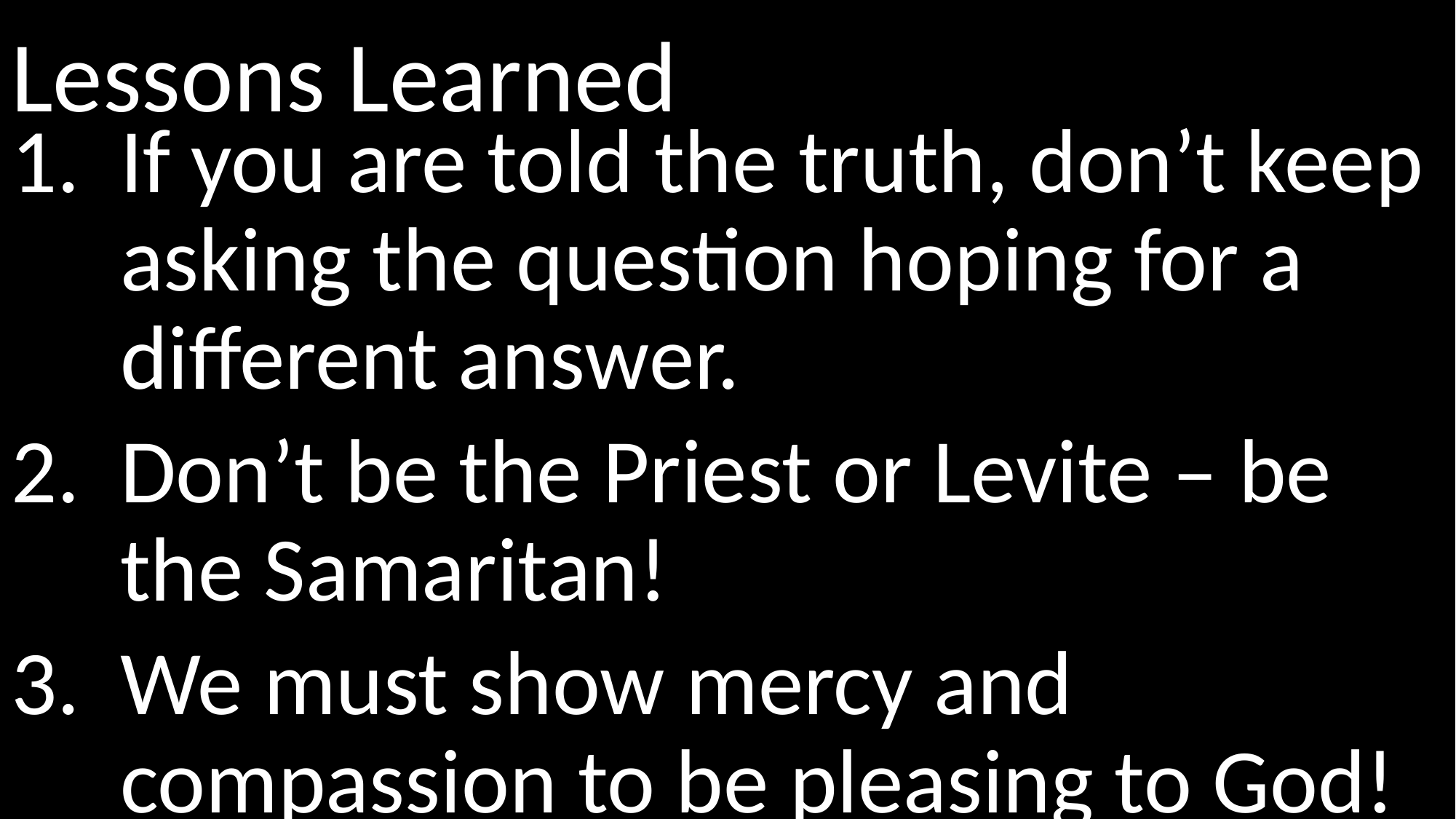

# Lessons Learned
If you are told the truth, don’t keep asking the question hoping for a different answer.
Don’t be the Priest or Levite – be the Samaritan!
We must show mercy and compassion to be pleasing to God!